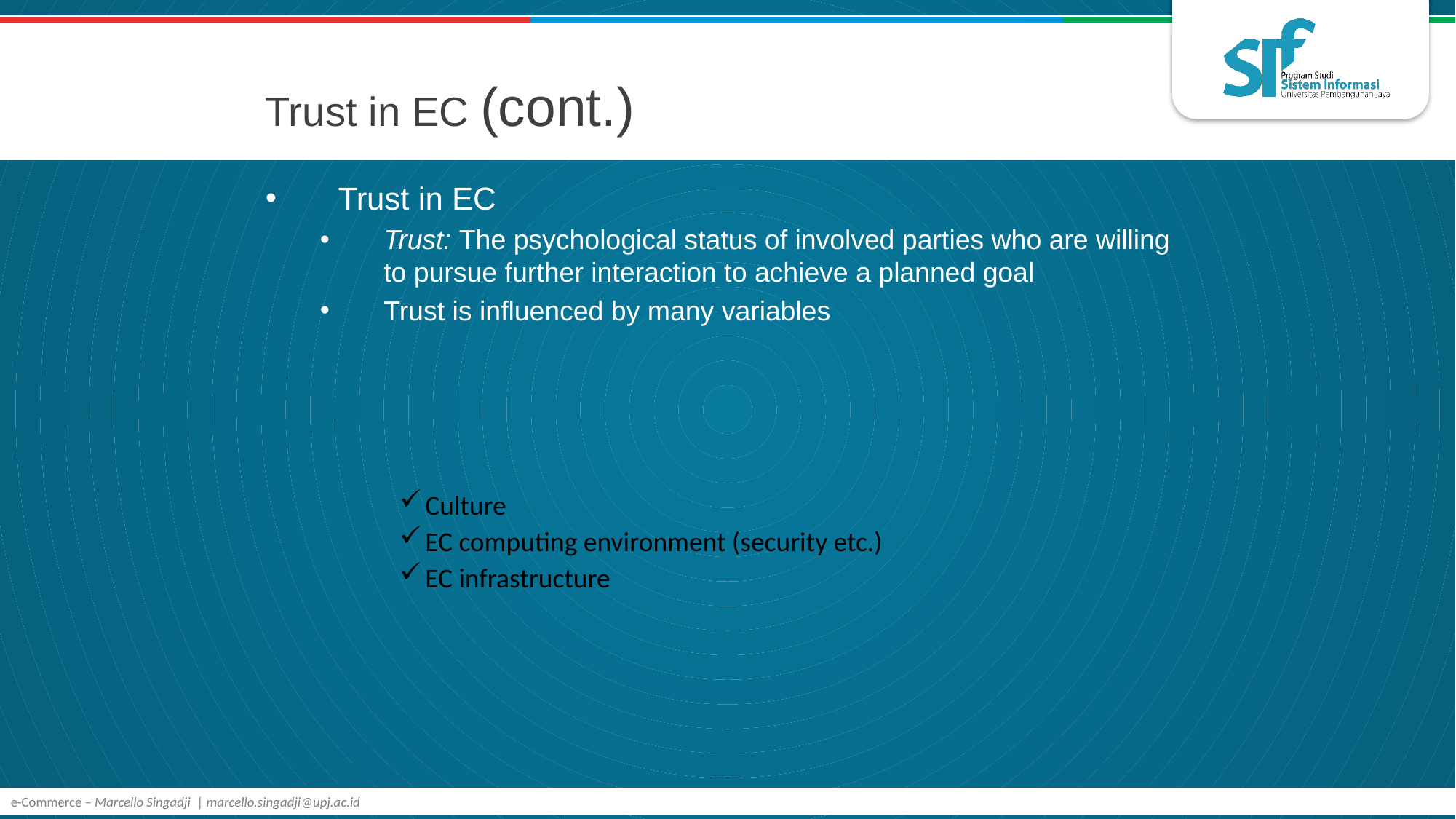

# Trust in EC (cont.)
Trust in EC
Trust: The psychological status of involved parties who are willing to pursue further interaction to achieve a planned goal
Trust is influenced by many variables
Culture
EC computing environment (security etc.)
EC infrastructure